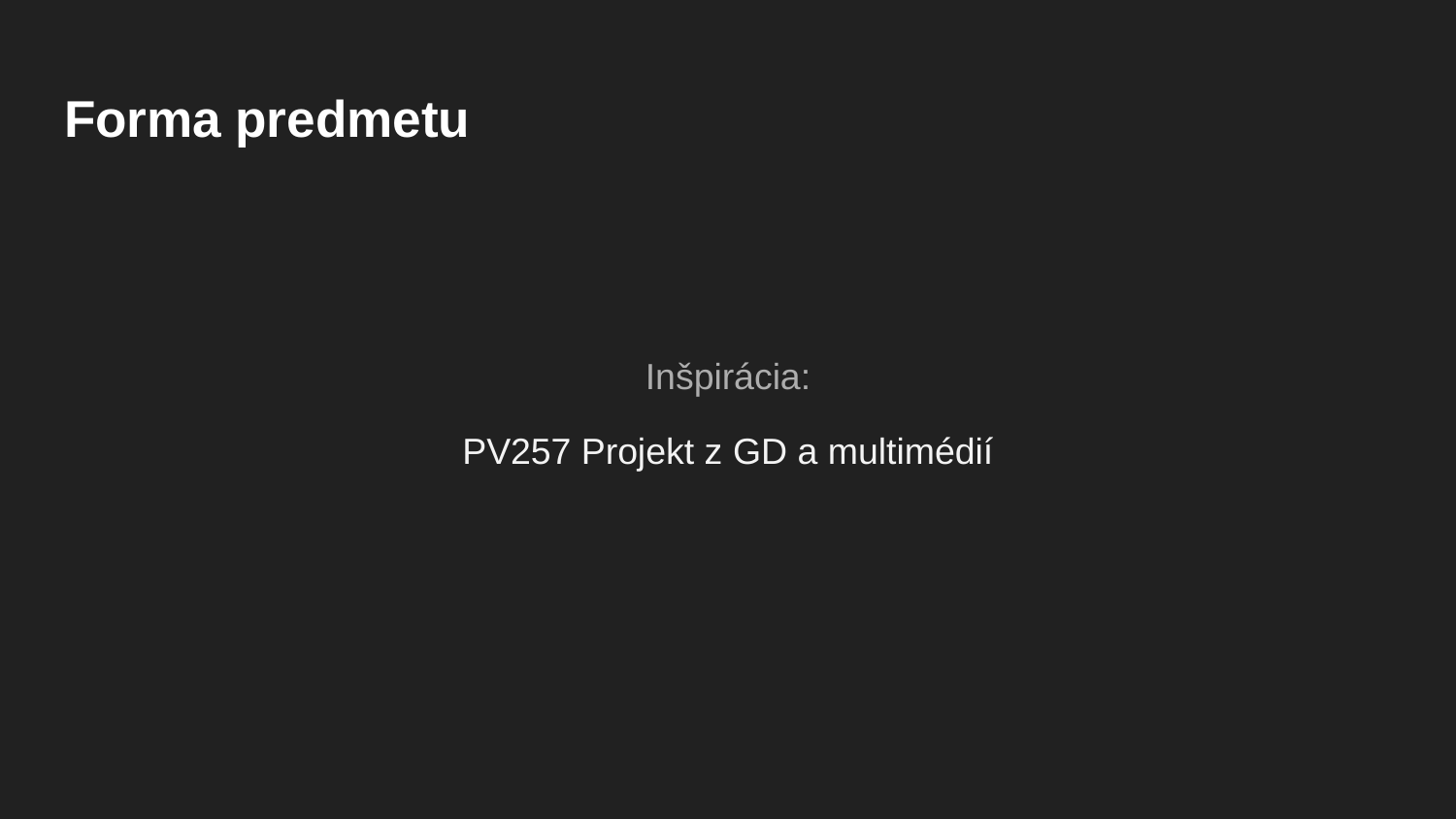

# Forma predmetu
Inšpirácia:
PV257 Projekt z GD a multimédií